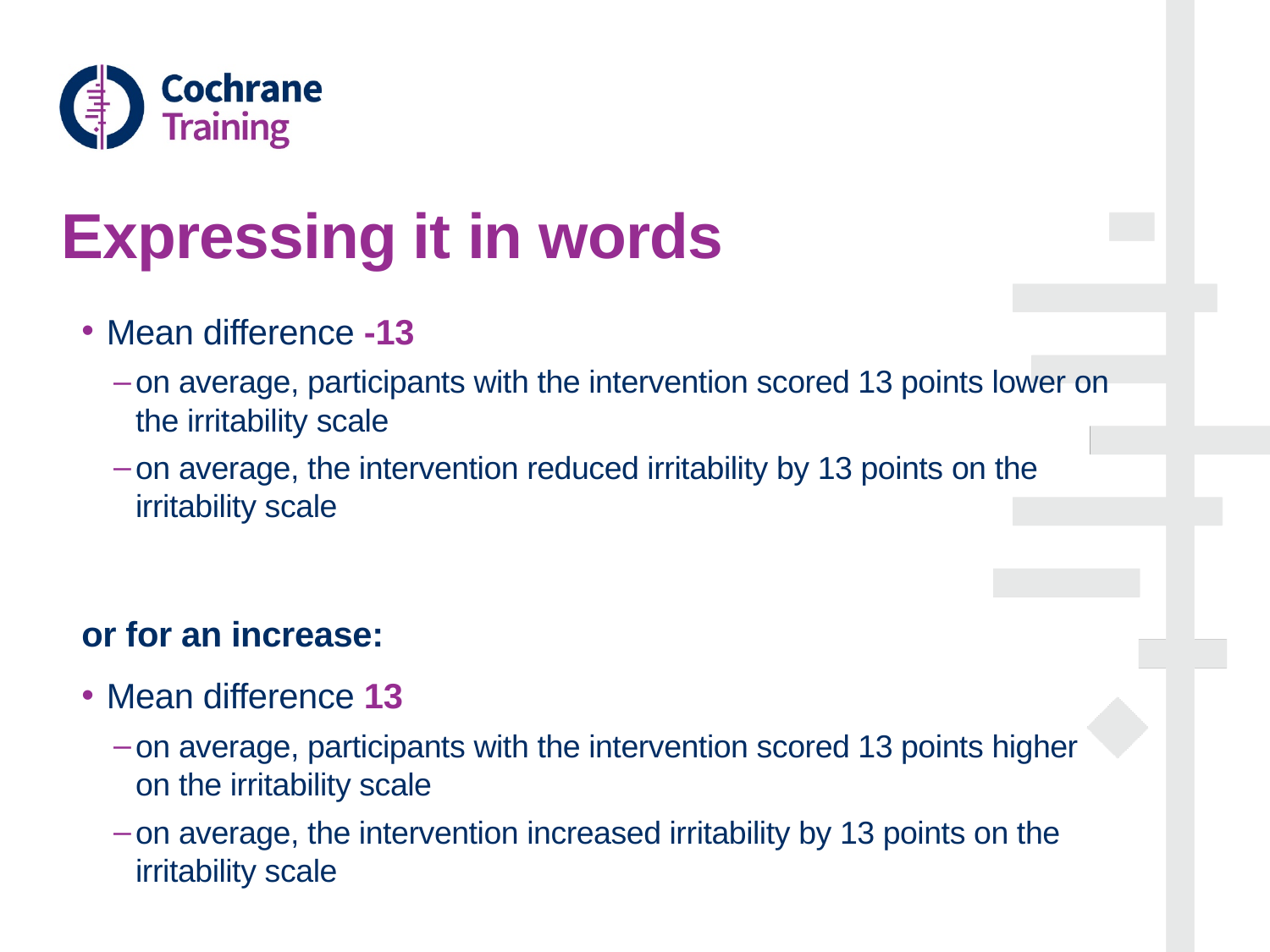

# Expressing it in words
Mean difference -13
on average, participants with the intervention scored 13 points lower on the irritability scale
on average, the intervention reduced irritability by 13 points on the irritability scale

or for an increase:
Mean difference 13
on average, participants with the intervention scored 13 points higher on the irritability scale
on average, the intervention increased irritability by 13 points on the irritability scale